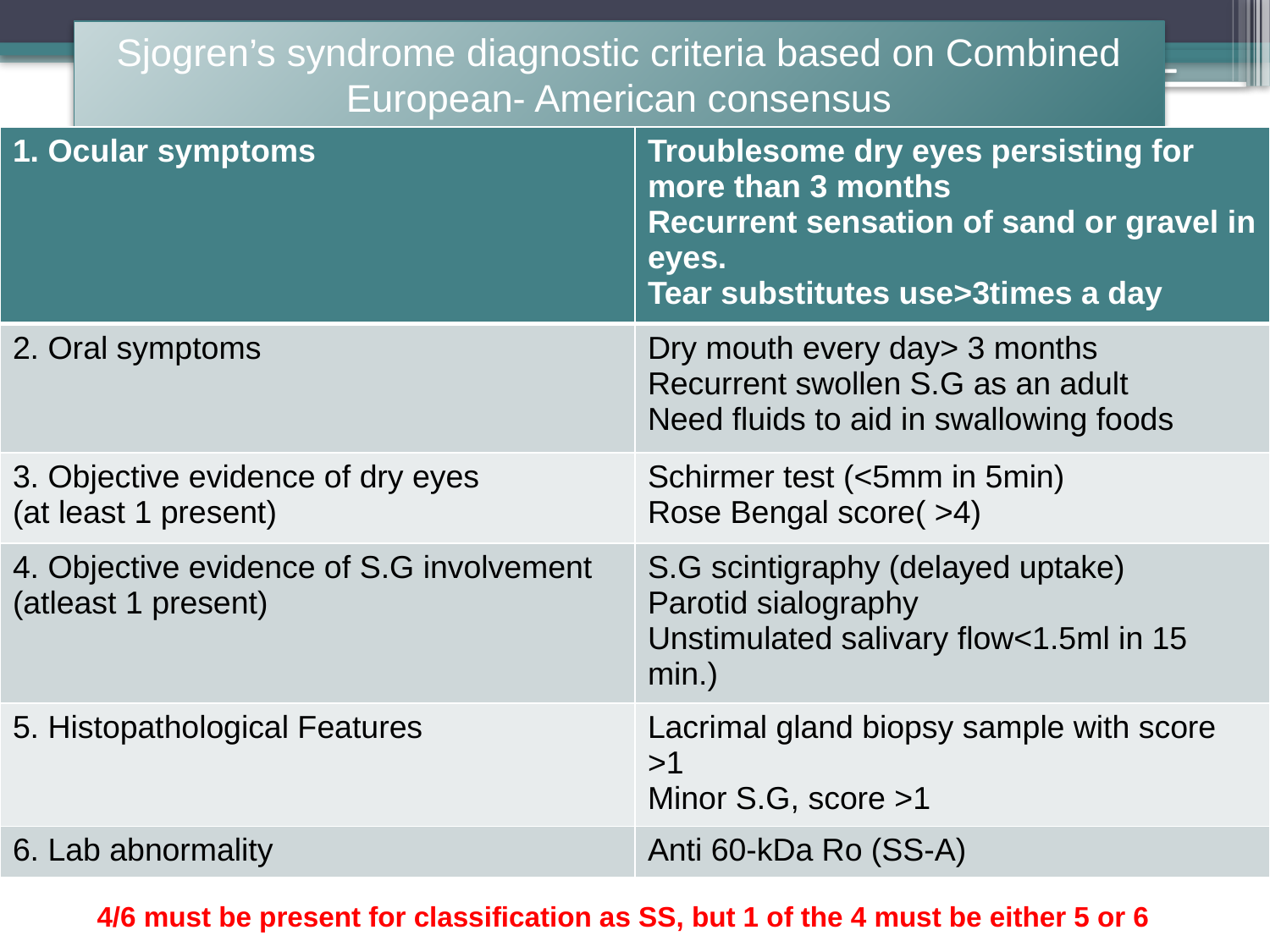

# Sjogren’s syndrome diagnostic criteria based on Combined European- American consensus
| 1. Ocular symptoms | Troublesome dry eyes persisting for more than 3 months Recurrent sensation of sand or gravel in eyes. Tear substitutes use>3times a day |
| --- | --- |
| 2. Oral symptoms | Dry mouth every day> 3 months Recurrent swollen S.G as an adult Need fluids to aid in swallowing foods |
| 3. Objective evidence of dry eyes (at least 1 present) | Schirmer test (<5mm in 5min) Rose Bengal score( >4) |
| 4. Objective evidence of S.G involvement (atleast 1 present) | S.G scintigraphy (delayed uptake) Parotid sialography Unstimulated salivary flow<1.5ml in 15 min.) |
| 5. Histopathological Features | Lacrimal gland biopsy sample with score >1 Minor S.G, score >1 |
| 6. Lab abnormality | Anti 60-kDa Ro (SS-A) |
4/6 must be present for classification as SS, but 1 of the 4 must be either 5 or 6